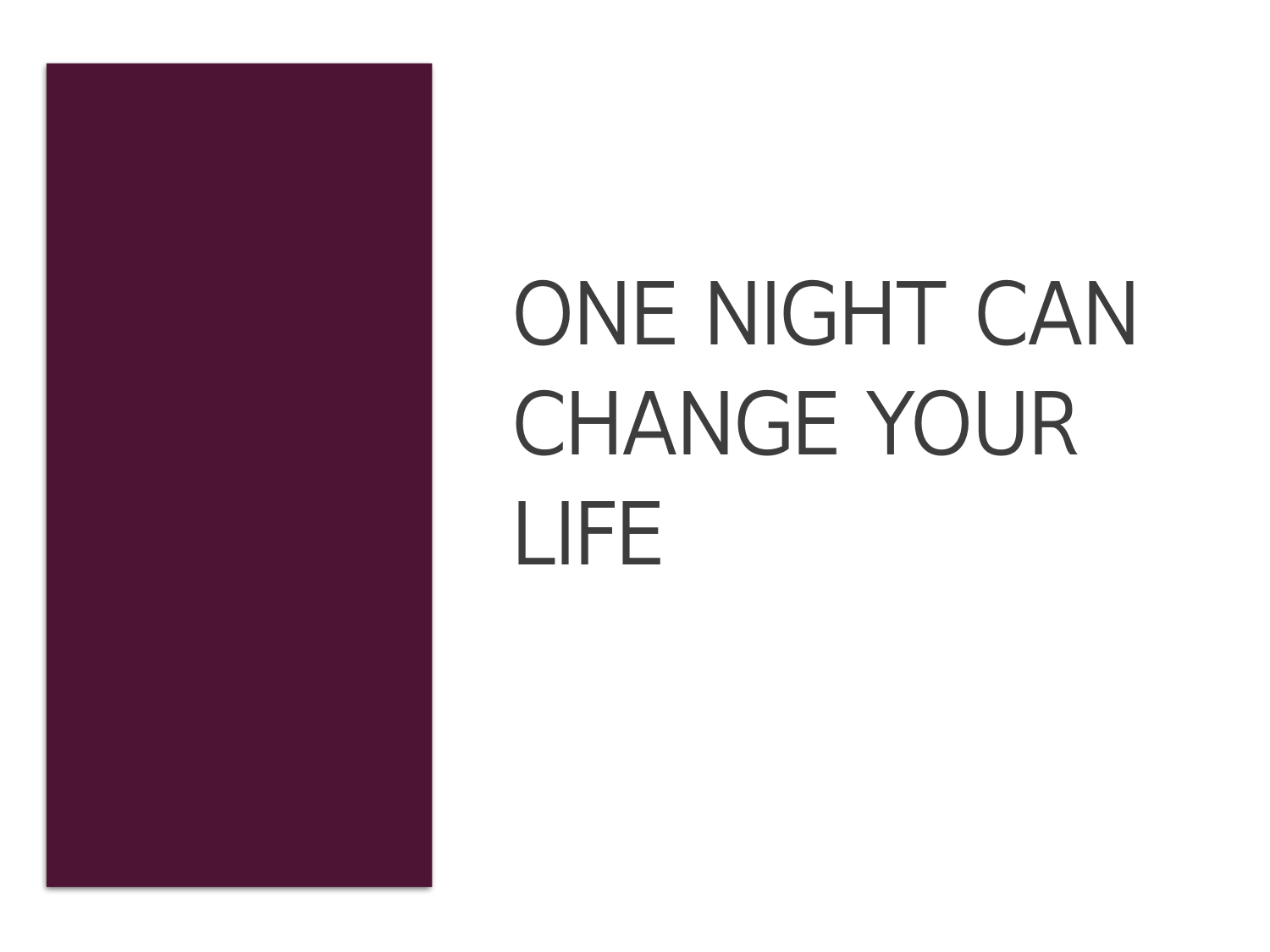

# One Night Can Change Your Life